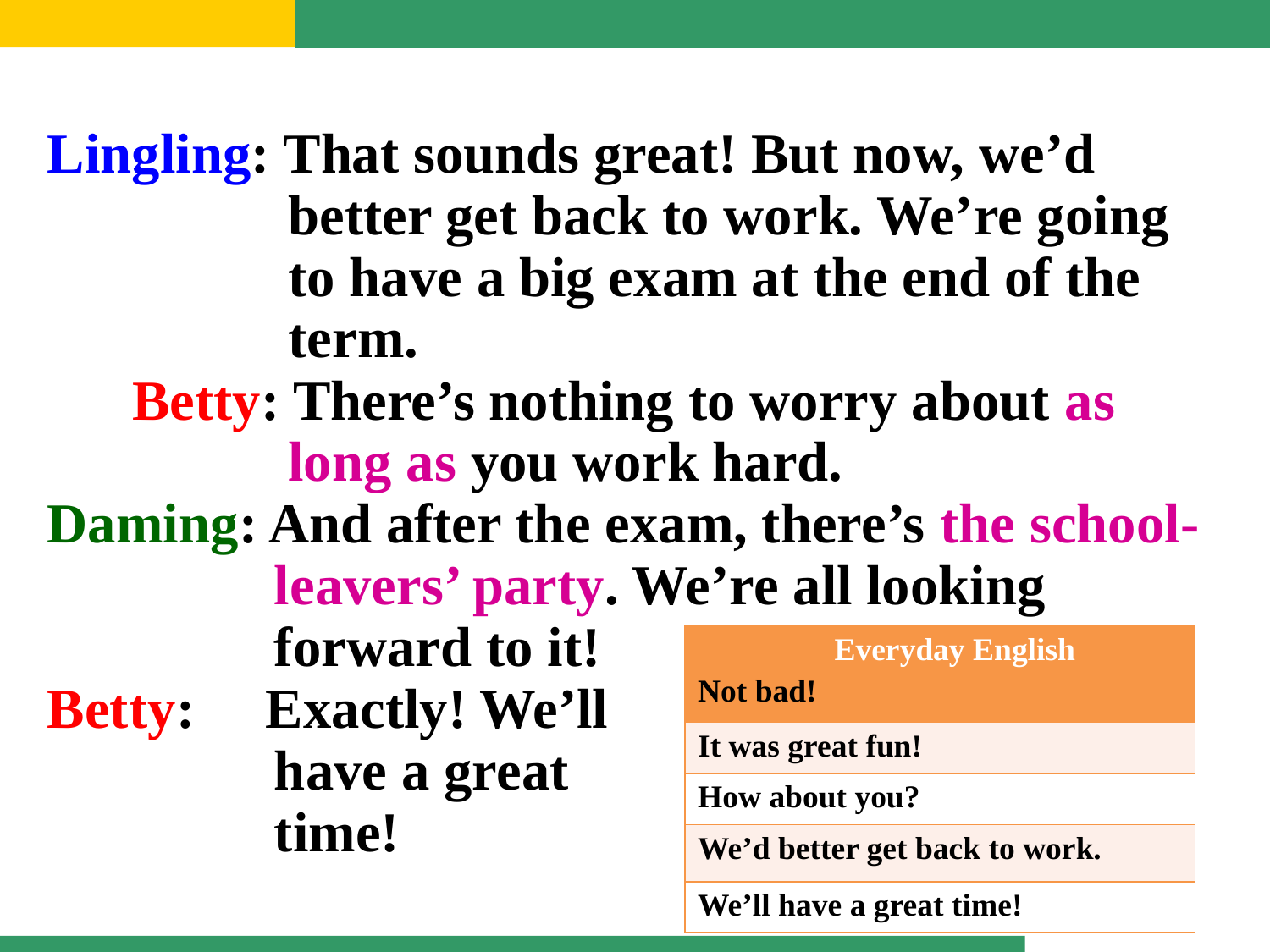

Lingling: That sounds great! But now, we’d
                 better get back to work. We’re going
                 to have a big exam at the end of the
                 term.
      Betty: There’s nothing to worry about as
                 long as you work hard.
Daming: And after the exam, there’s the school-
                leavers’ party. We’re all looking
                forward to it!
Betty:     Exactly! We’ll
                have a great
                time!
| Everyday English Not bad! |
| --- |
| It was great fun! |
| How about you? |
| We’d better get back to work. |
| We’ll have a great time! |